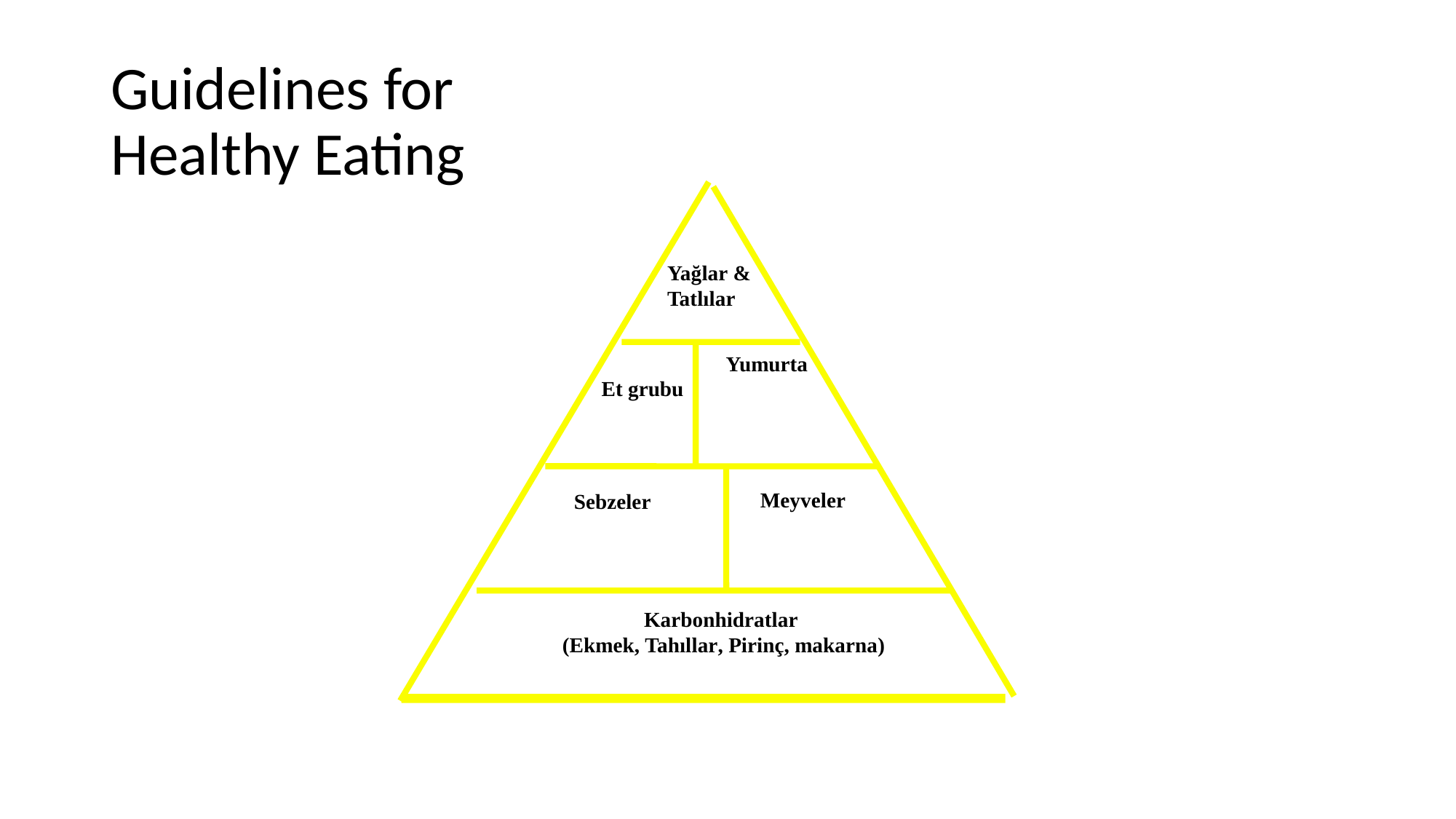

# Guidelines for Healthy Eating

Yağlar &
Tatlılar

Yumurta
Et grubu

Meyveler
Sebzeler

Karbonhidratlar
(Ekmek, Tahıllar, Pirinç, makarna)